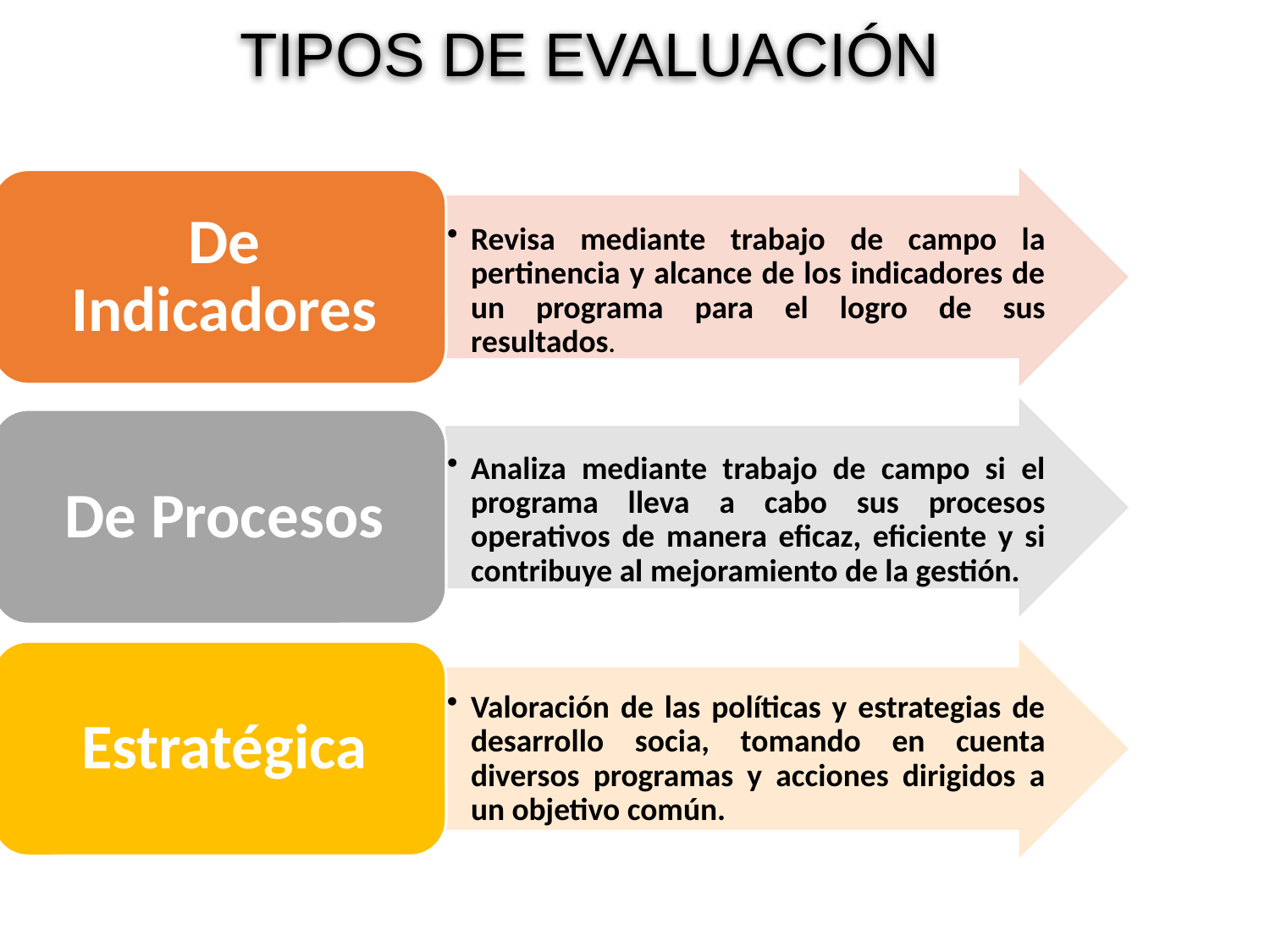

TIPOS DE EVALUACIÓN

Revisa mediante trabajo de campo la pertinencia y alcance de los indicadores de un programa para el logro de sus resultados.
De Indicadores

Analiza mediante trabajo de campo si el programa lleva a cabo sus procesos operativos de manera eficaz, eficiente y si contribuye al mejoramiento de la gestión.
De Procesos

Valoración de las políticas y estrategias de desarrollo socia, tomando en cuenta diversos programas y acciones dirigidos a un objetivo común.

Estratégica
De Indicadores